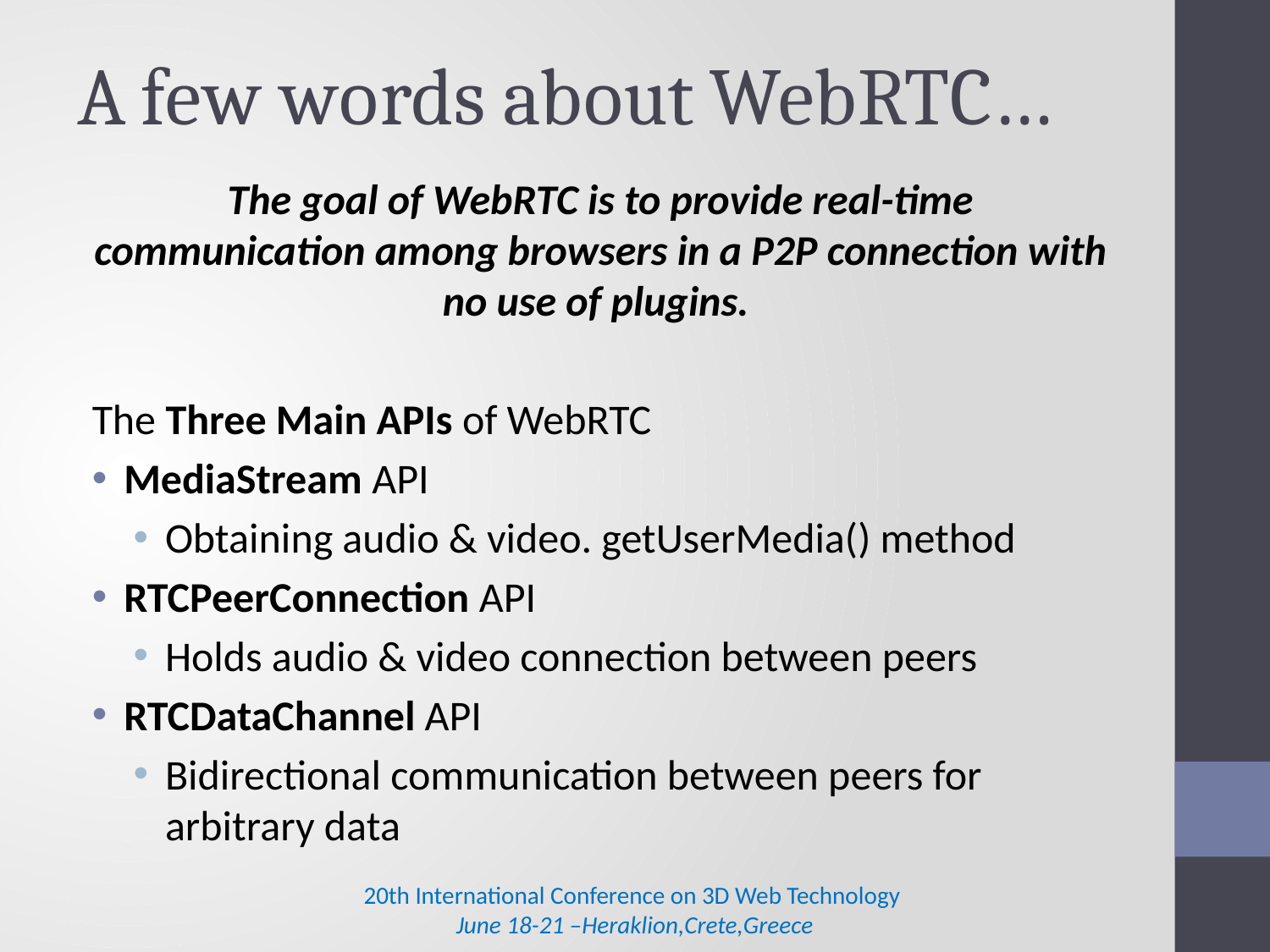

# A few words about WebRTC…
The goal of WebRTC is to provide real-time communication among browsers in a P2P connection with no use of plugins.

The Three Main APIs of WebRTC
MediaStream API
Obtaining audio & video. getUserMedia() method
RTCPeerConnection API
Holds audio & video connection between peers
RTCDataChannel API
Bidirectional communication between peers for arbitrary data
20th International Conference on 3D Web Technology 
June 18-21 –Heraklion,Crete,Greece